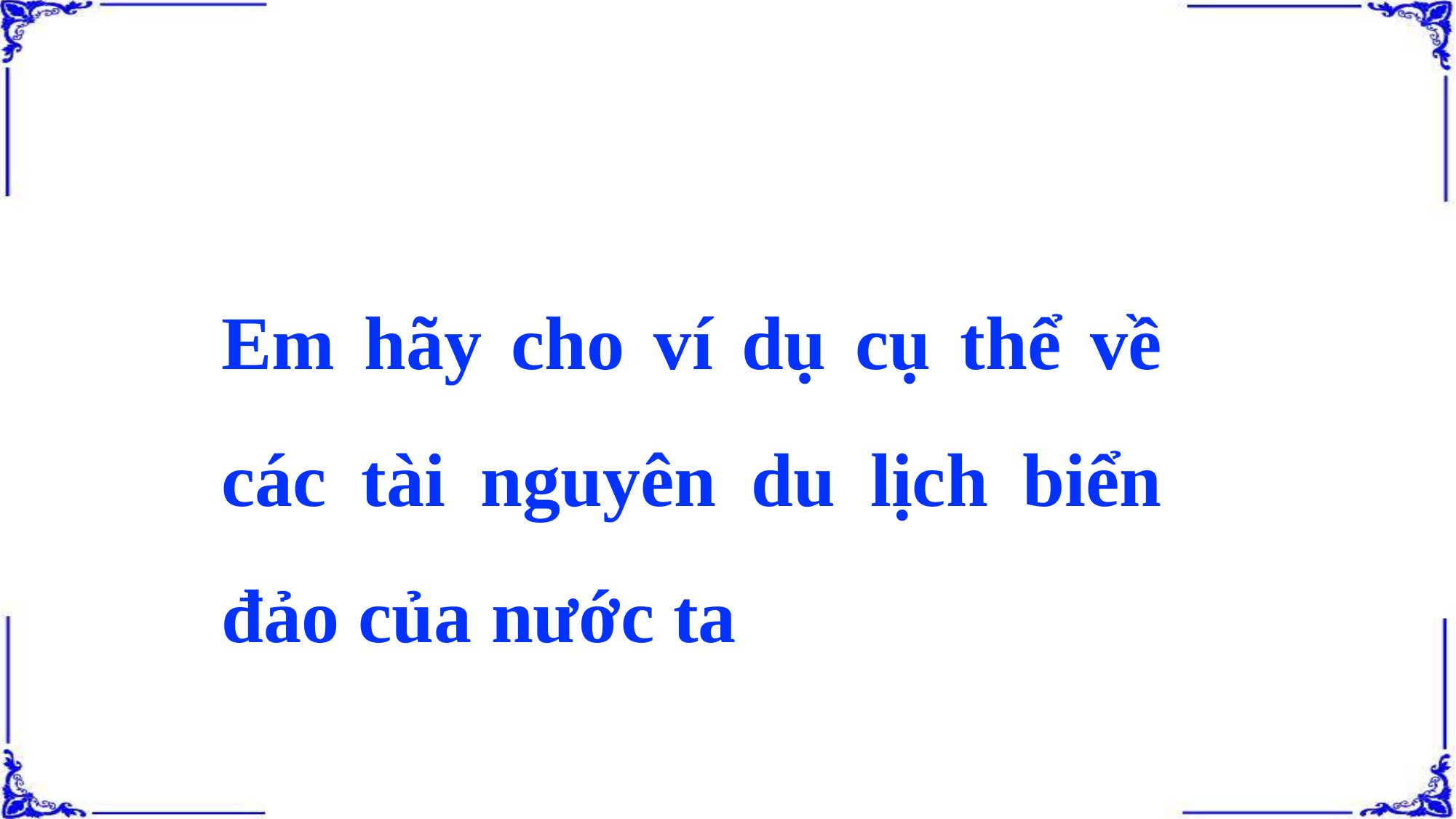

Em hãy cho ví dụ cụ thể về các tài nguyên du lịch biển đảo của nước ta